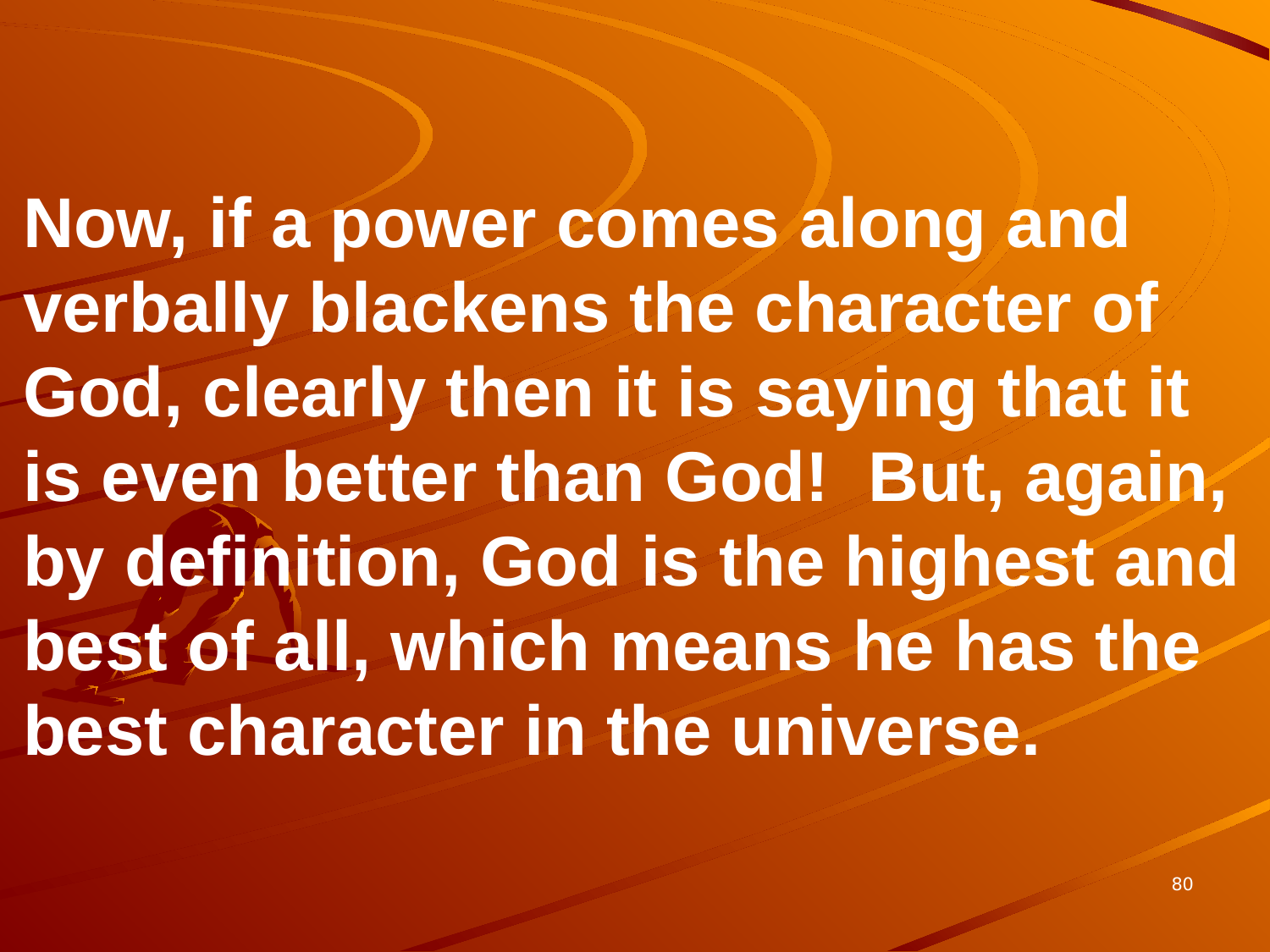

Now, if a power comes along and verbally blackens the character of God, clearly then it is saying that it is even better than God!  But, again, by definition, God is the highest and best of all, which means he has the best character in the universe.
80